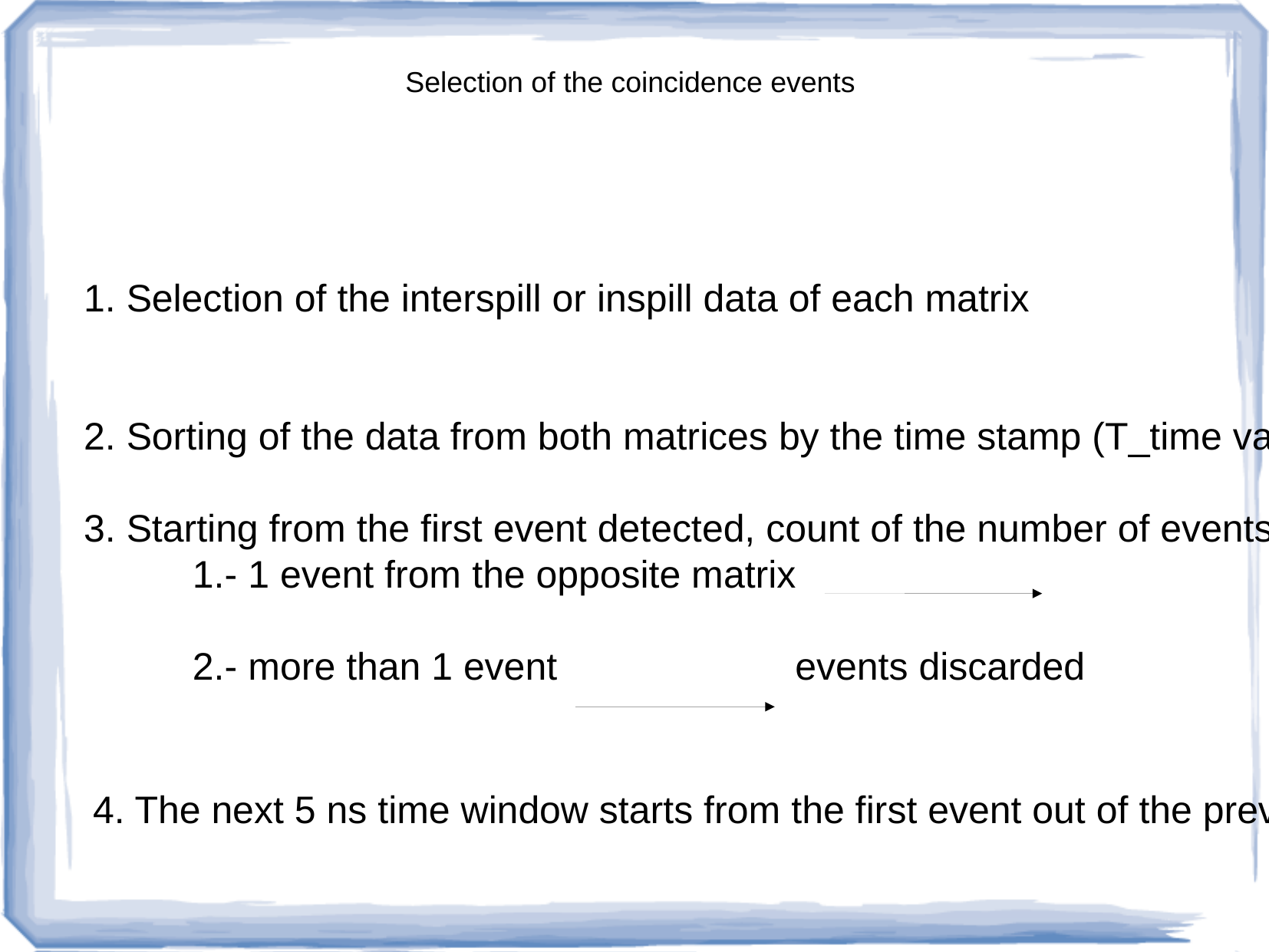

Selection of the coincidence events
 Selection of the interspill or inspill data of each matrix

 Sorting of the data from both matrices by the time stamp (T_time variable)

 Starting from the first event detected, count of the number of events falling within 5 ns:
- 1 event from the opposite matrix					 event marked as a coincidence event

- more than 1 event           		events discarded

4. The next 5 ns time window starts from the first event out of the previous coincidence time window